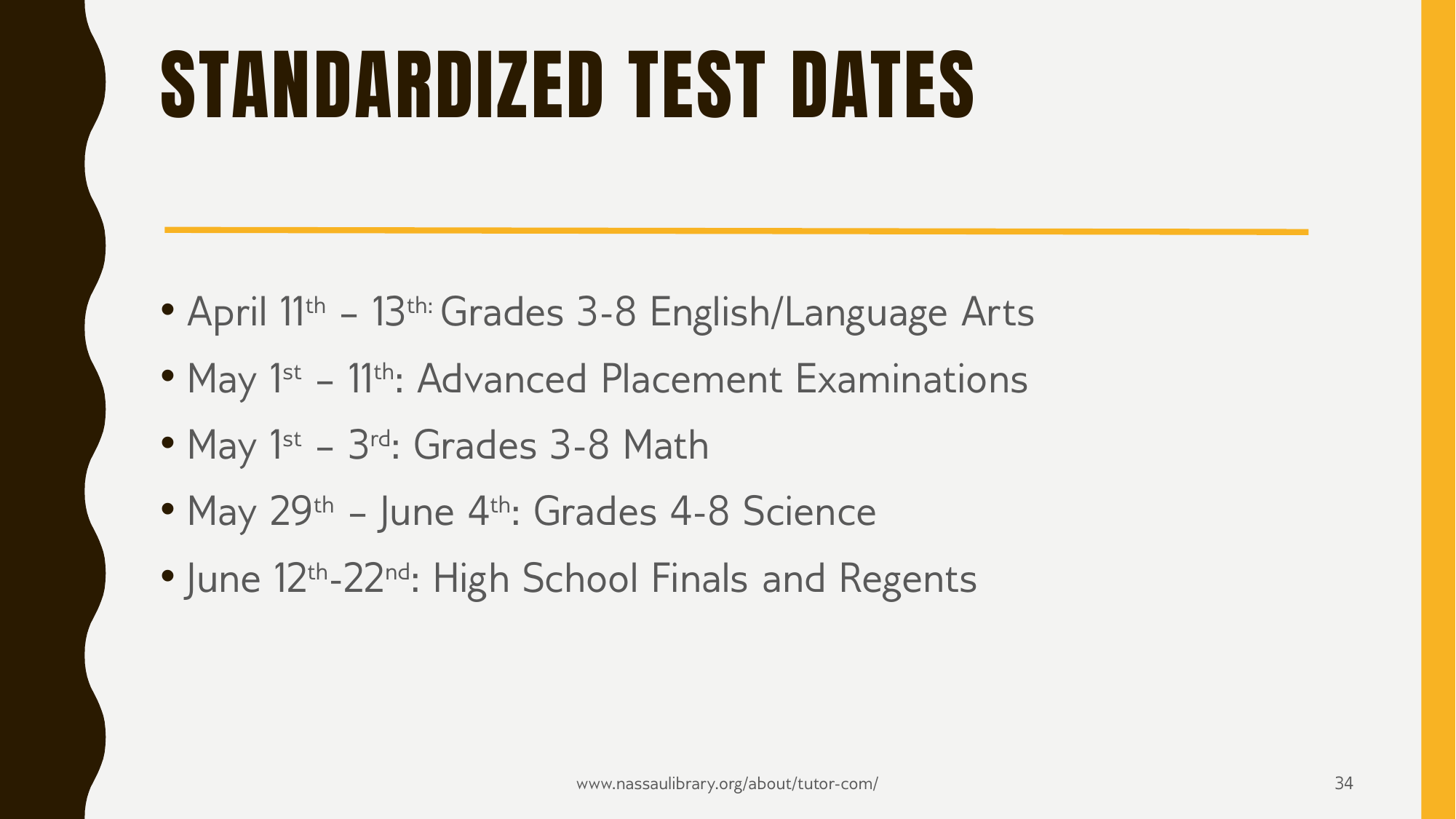

# Standardized Test Dates
April 11th – 13th: Grades 3-8 English/Language Arts
May 1st – 11th: Advanced Placement Examinations
May 1st – 3rd: Grades 3-8 Math
May 29th – June 4th: Grades 4-8 Science
June 12th-22nd: High School Finals and Regents
www.nassaulibrary.org/about/tutor-com/
34